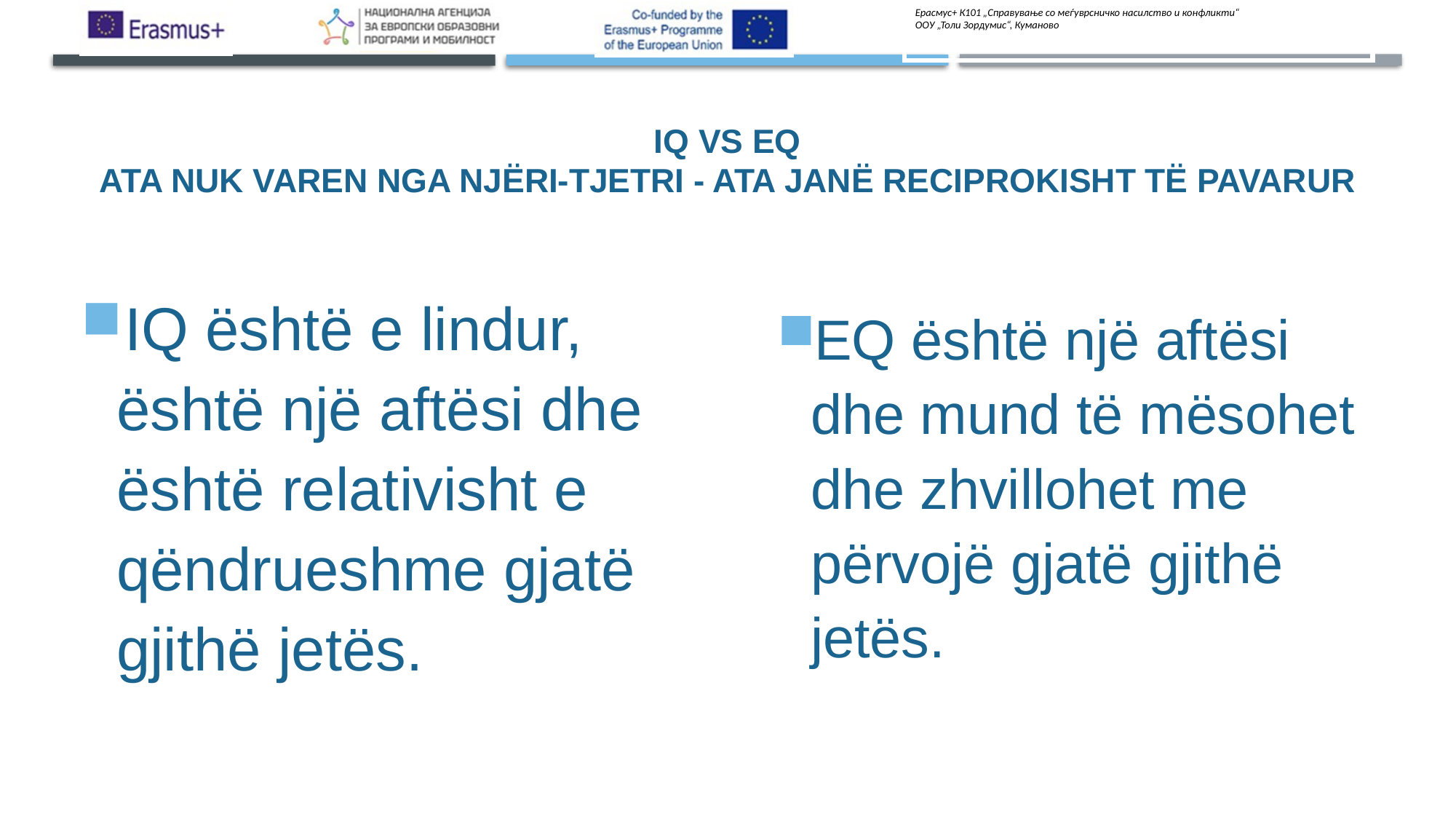

# IQ vs EQ ata nuk varen nga njëri-tjetri - ata janë reciprokisht të pavarur
IQ është e lindur, është një aftësi dhe është relativisht e qëndrueshme gjatë gjithë jetës.
EQ është një aftësi dhe mund të mësohet dhe zhvillohet me përvojë gjatë gjithë jetës.